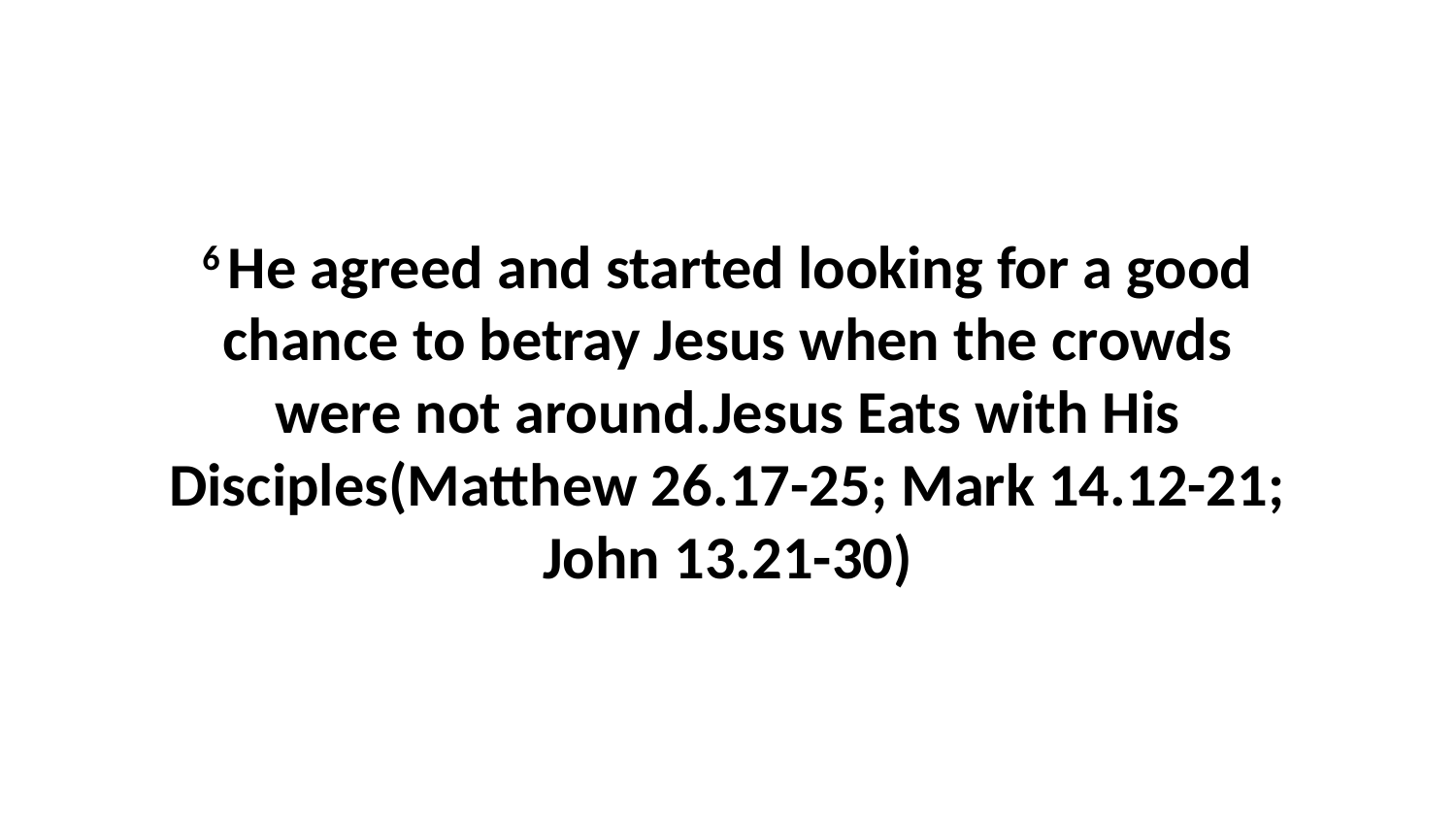

6 He agreed and started looking for a good chance to betray Jesus when the crowds were not around.Jesus Eats with His Disciples(Matthew 26.17-25; Mark 14.12-21; John 13.21-30)